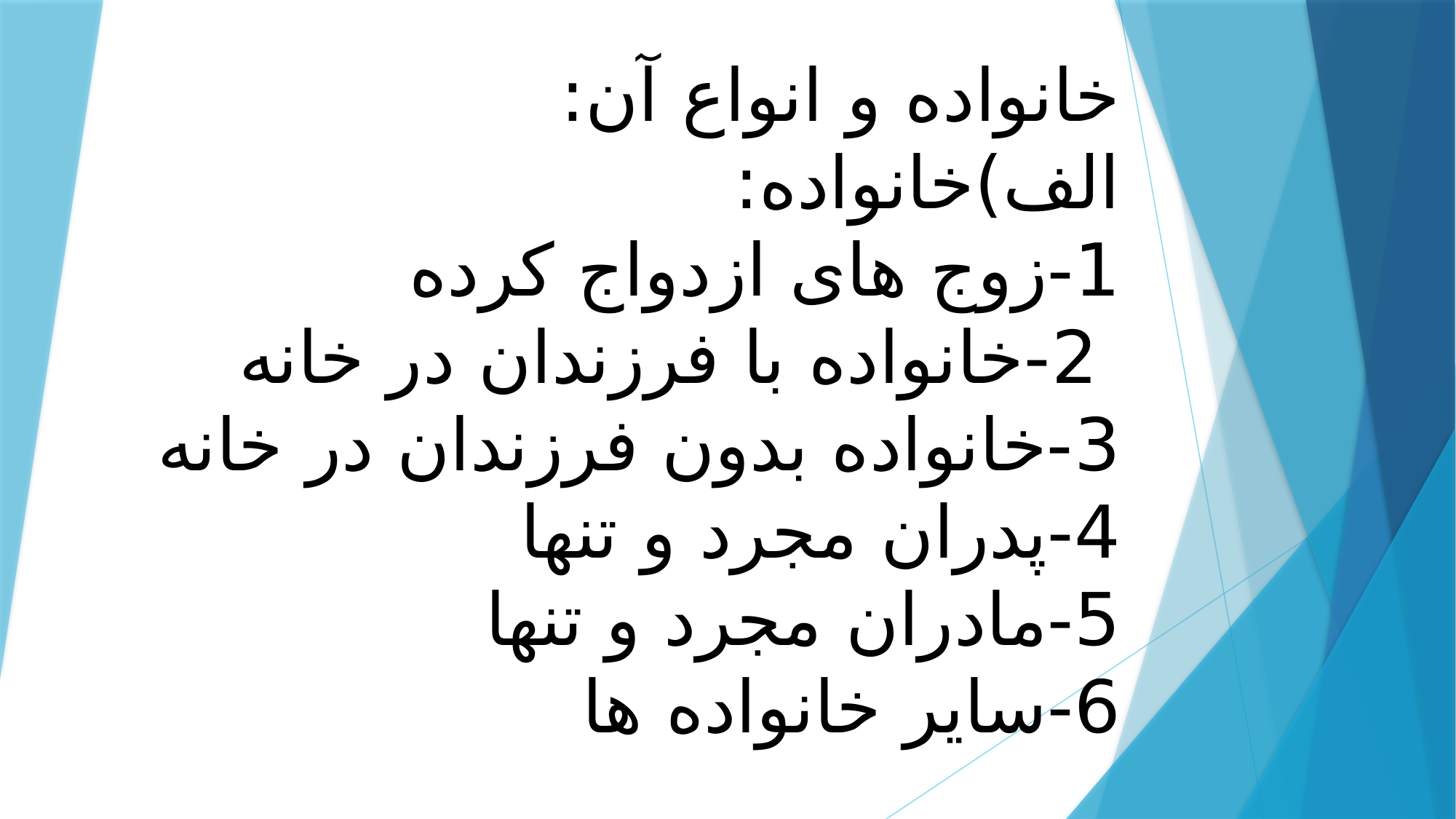

خانواده و انواع آن:
الف)خانواده:
1-زوج های ازدواج کرده
 2-خانواده با فرزندان در خانه
3-خانواده بدون فرزندان در خانه
4-پدران مجرد و تنها
5-مادران مجرد و تنها
6-سایر خانواده ها
#